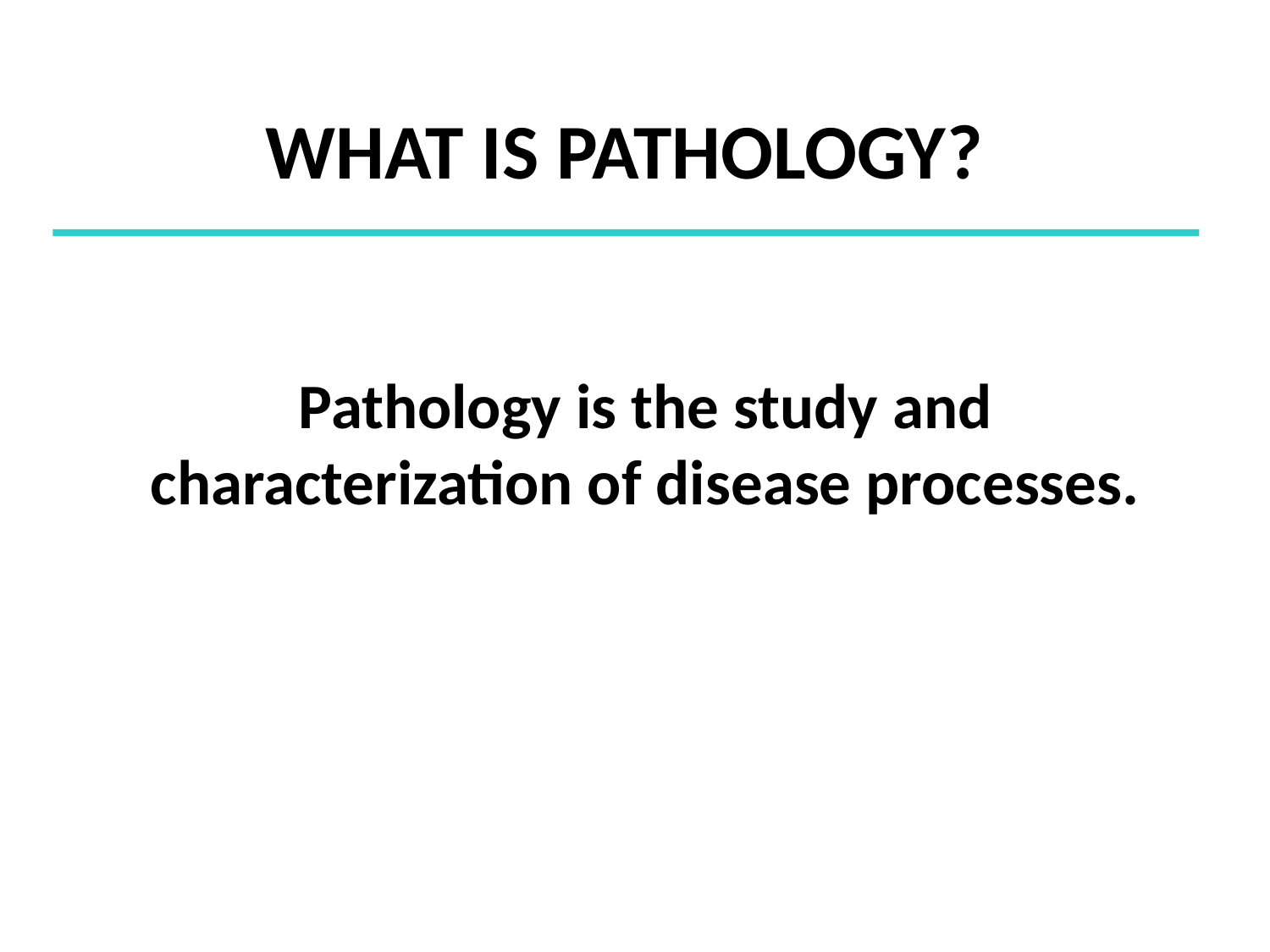

# What is Pathology?

Pathology is the study and characterization of disease processes.